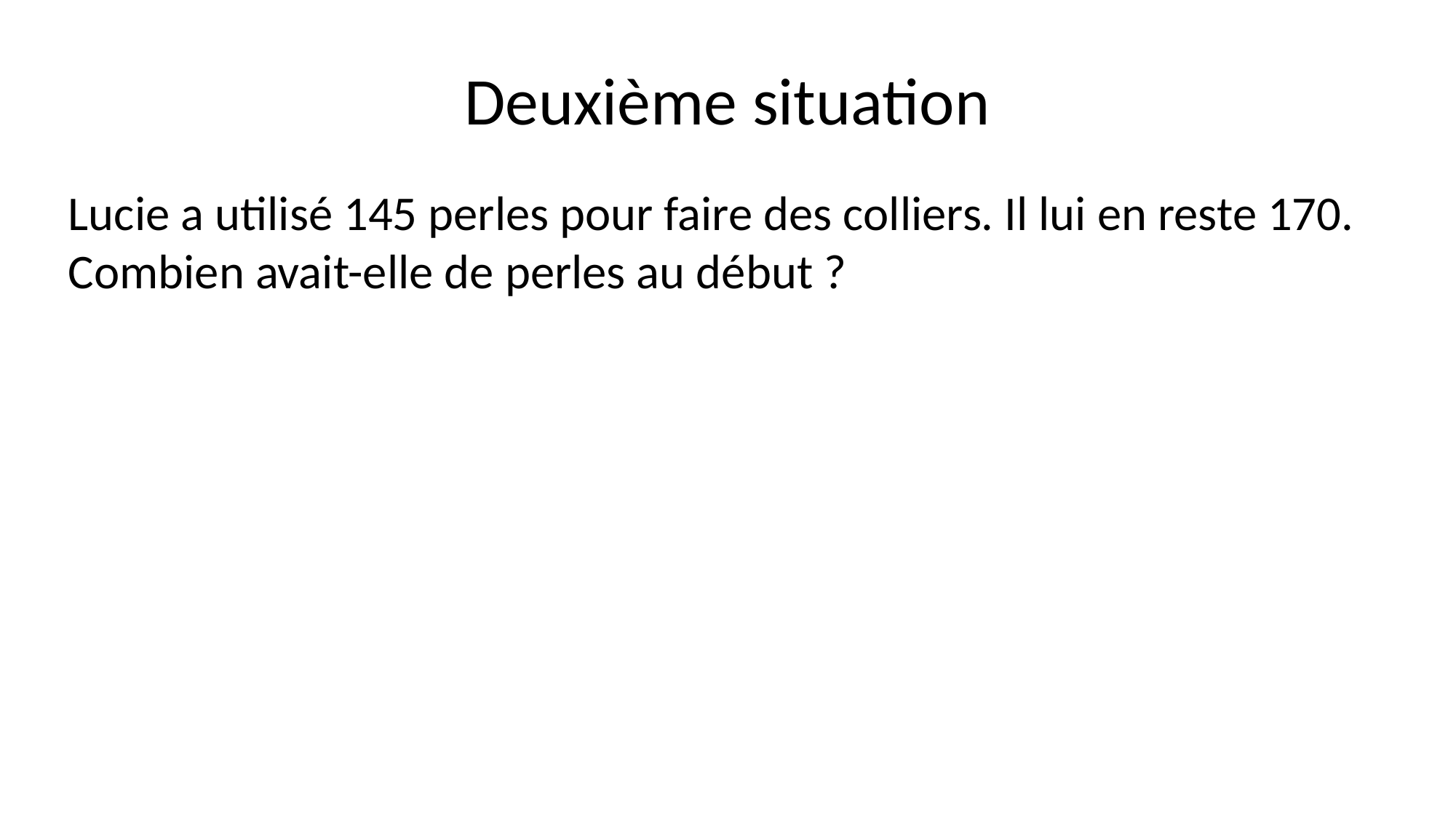

# Deuxième situation
Lucie a utilisé 145 perles pour faire des colliers. Il lui en reste 170. Combien avait-elle de perles au début ?